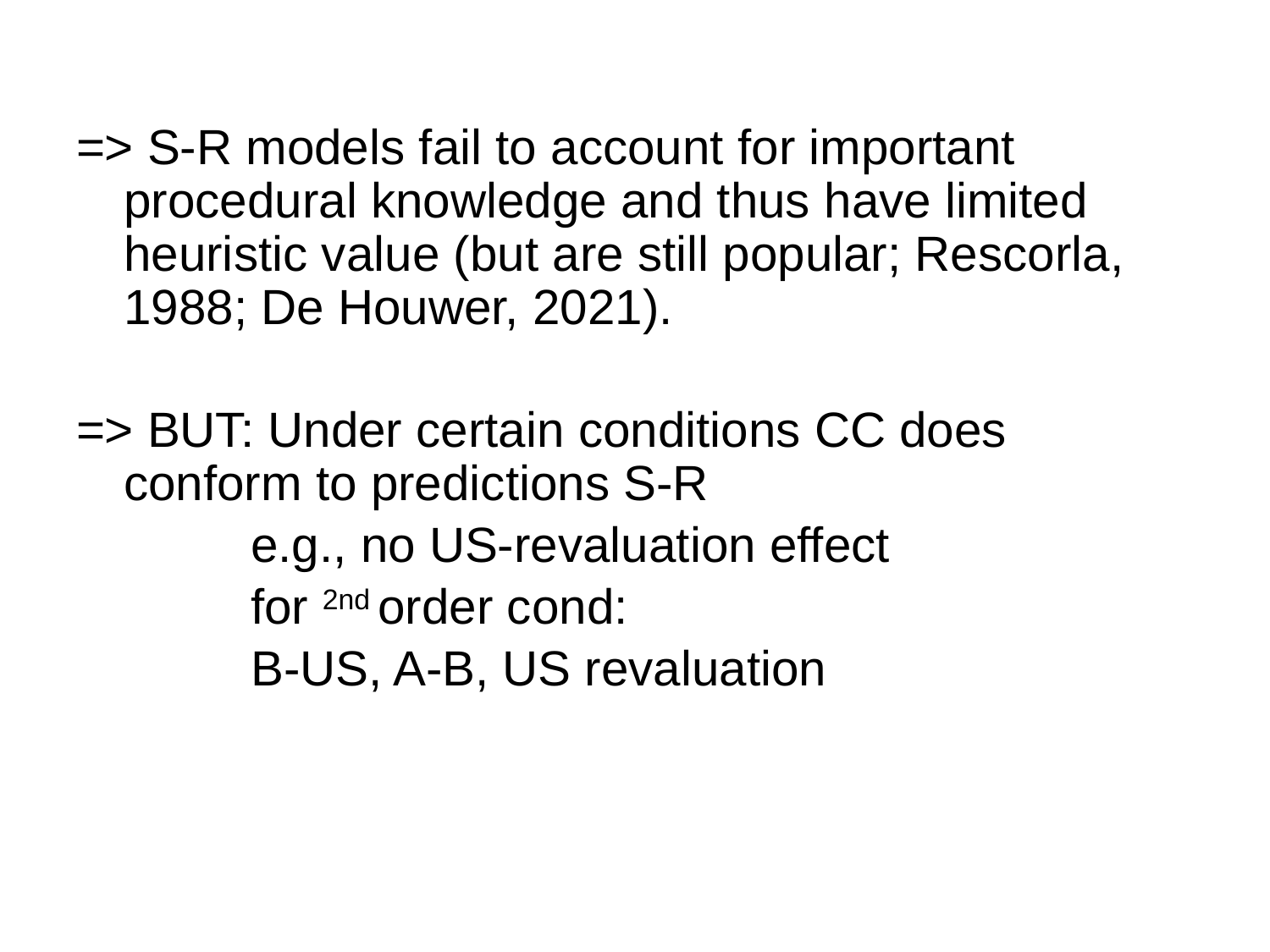

=> S-R models fail to account for important procedural knowledge and thus have limited heuristic value (but are still popular; Rescorla, 1988; De Houwer, 2021).

=> BUT: Under certain conditions CC does conform to predictions S-R
		e.g., no US-revaluation effect
		for 2nd order cond:
		B-US, A-B, US revaluation